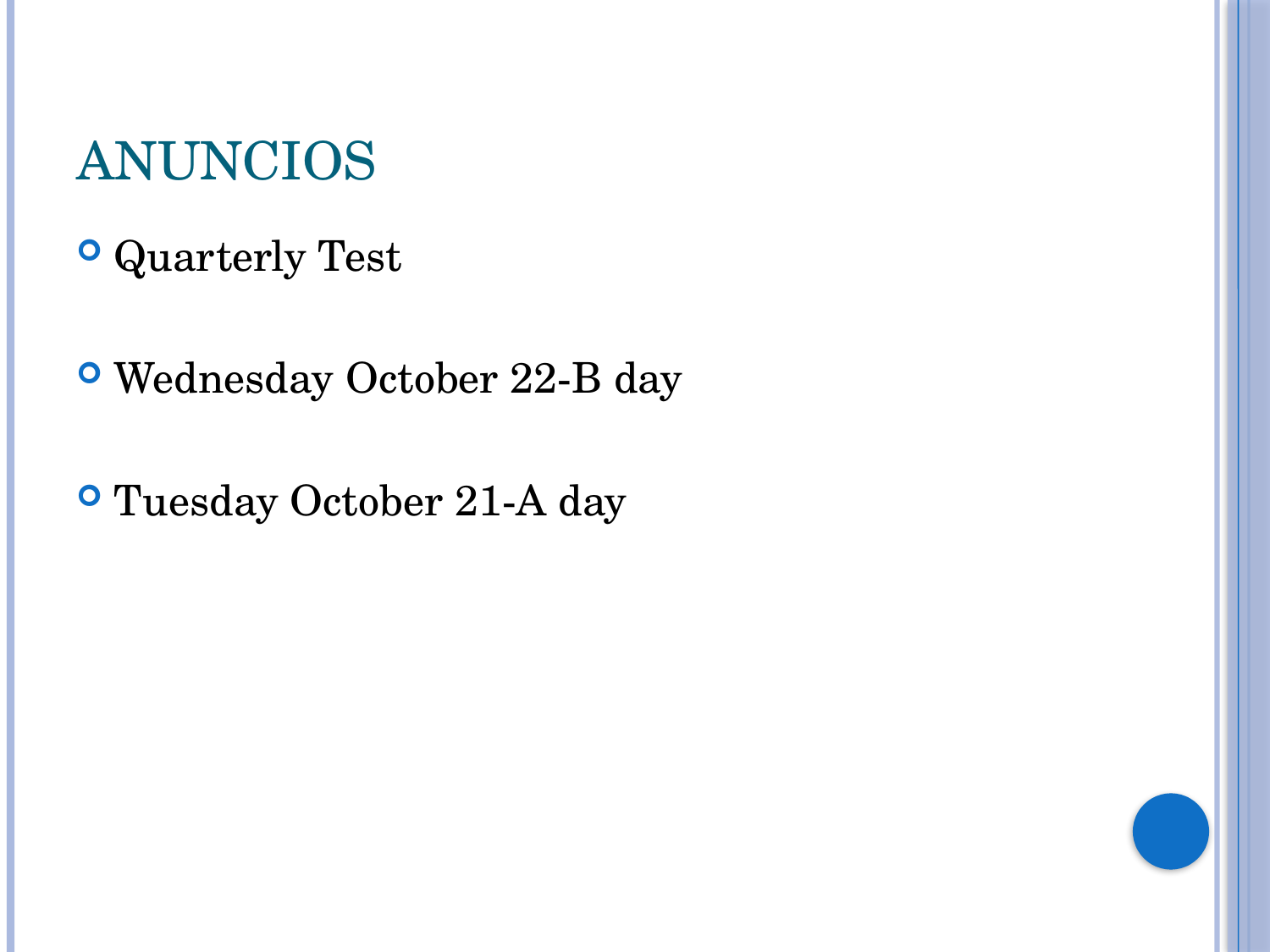

# ANUNCIOS
Quarterly Test

Wednesday October 22-B day

Tuesday October 21-A day